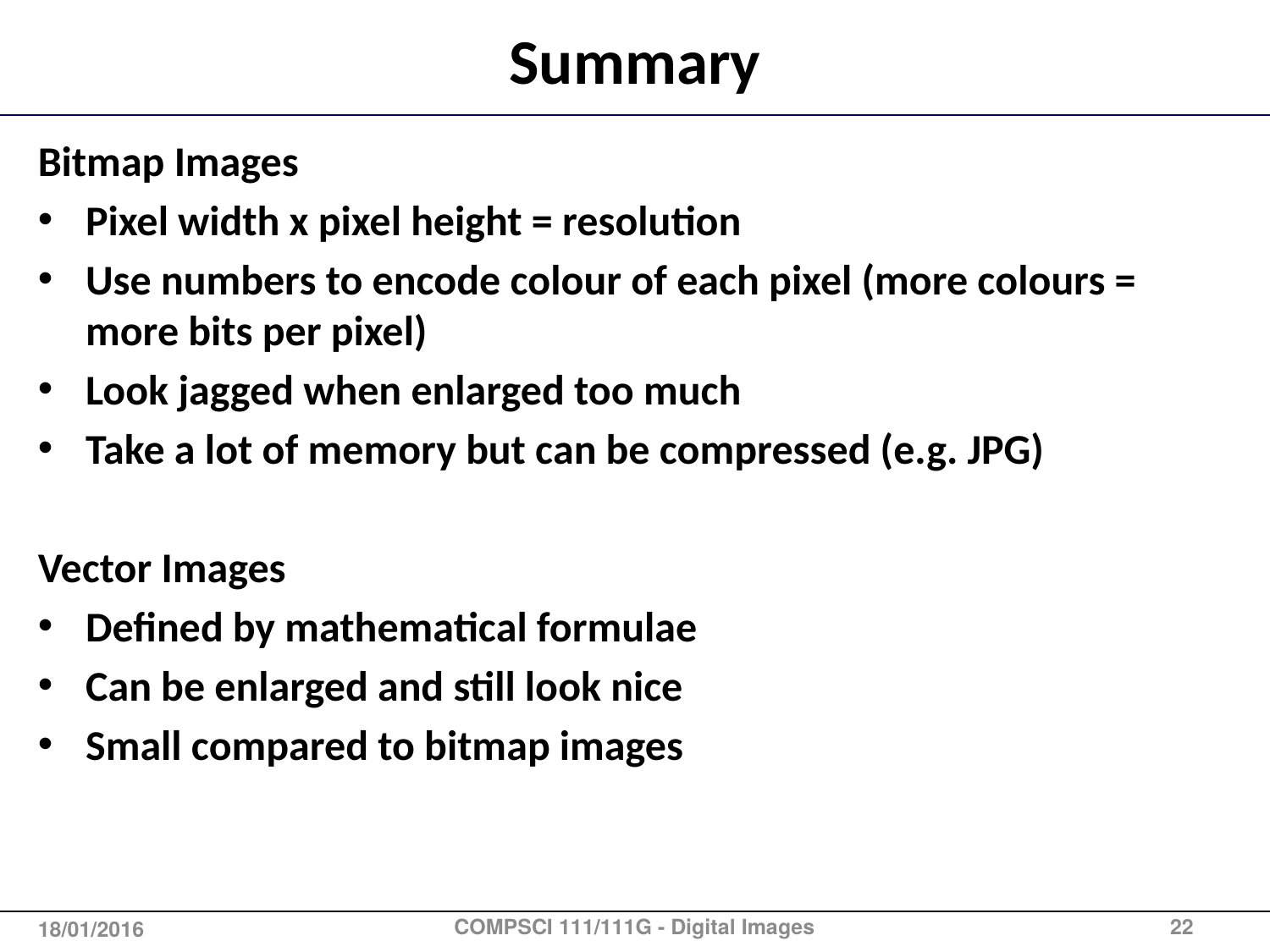

# Summary
Bitmap Images
Pixel width x pixel height = resolution
Use numbers to encode colour of each pixel (more colours = more bits per pixel)
Look jagged when enlarged too much
Take a lot of memory but can be compressed (e.g. JPG)

Vector Images
Defined by mathematical formulae
Can be enlarged and still look nice
Small compared to bitmap images
18/01/2016
COMPSCI 111/111G - Digital Images
22